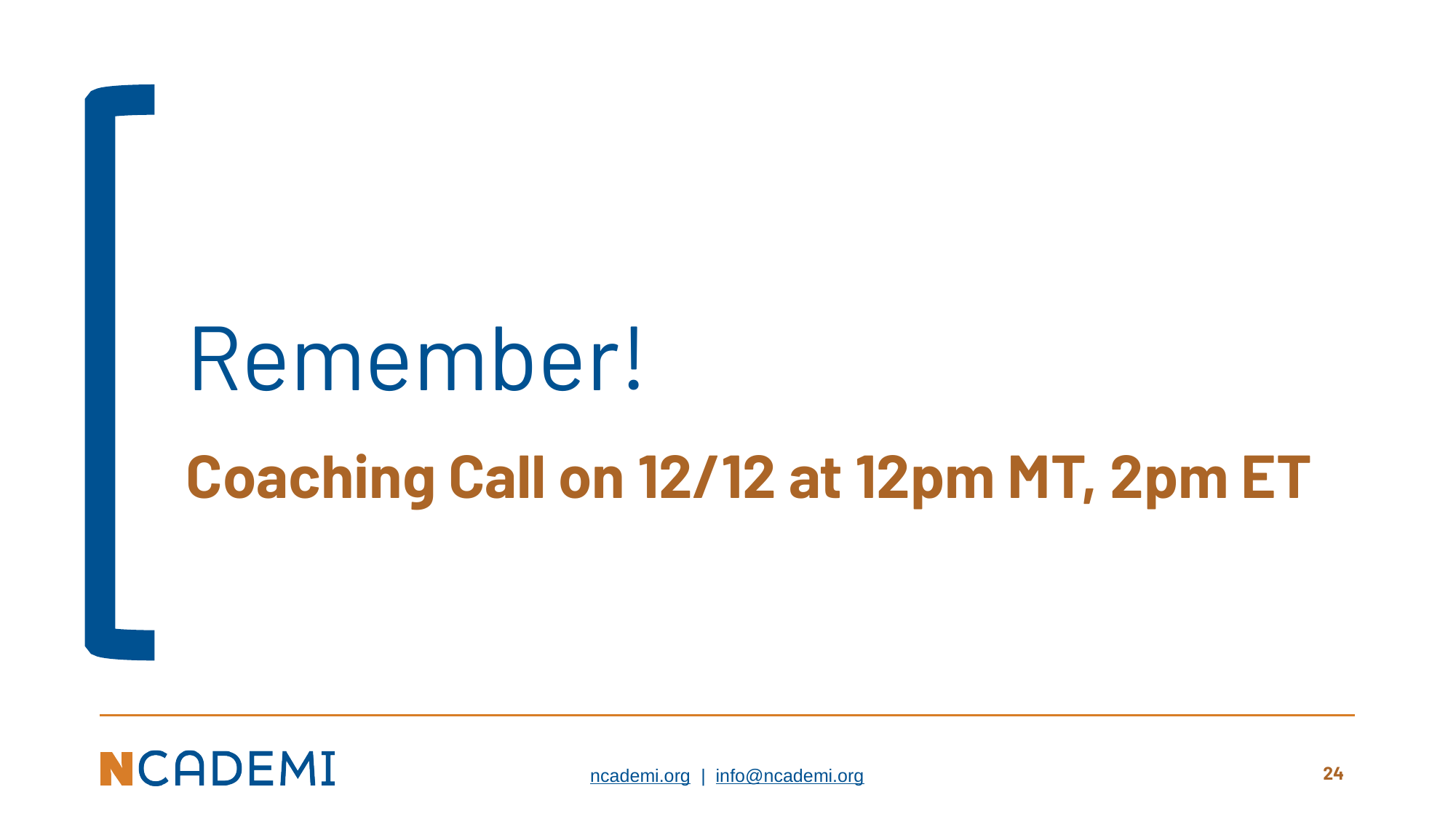

# Remember!
Coaching Call on 12/12 at 12pm MT, 2pm ET
24